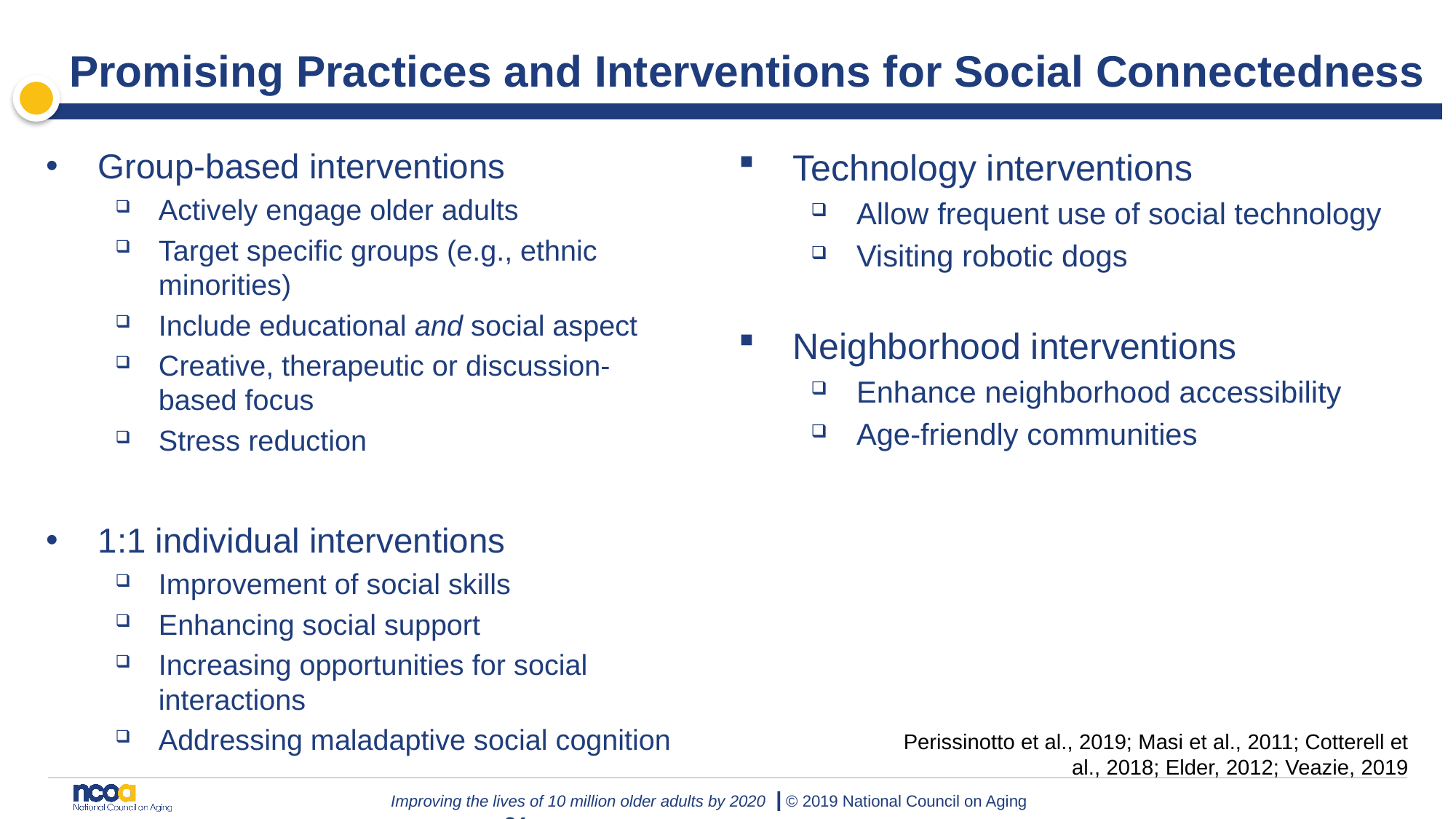

# Promising Practices and Interventions for Social Connectedness
Group-based interventions
Actively engage older adults
Target specific groups (e.g., ethnic minorities)
Include educational and social aspect
Creative, therapeutic or discussion-based focus
Stress reduction

1:1 individual interventions
Improvement of social skills
Enhancing social support
Increasing opportunities for social interactions
Addressing maladaptive social cognition

Technology interventions
Allow frequent use of social technology
Visiting robotic dogs

Neighborhood interventions
Enhance neighborhood accessibility
Age-friendly communities
Perissinotto et al., 2019; Masi et al., 2011; Cotterell et al., 2018; Elder, 2012; Veazie, 2019